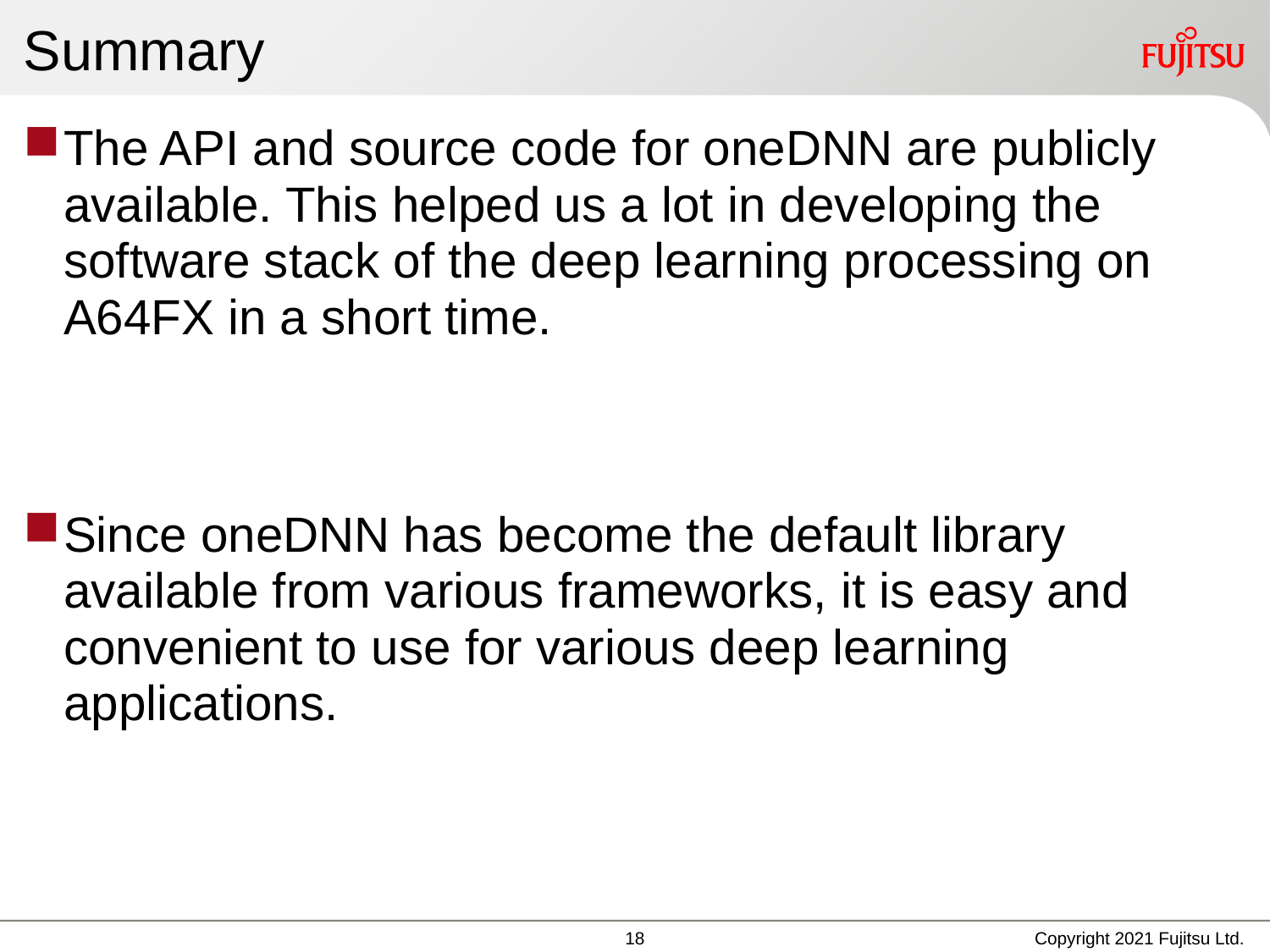

# Summary
The API and source code for oneDNN are publicly available. This helped us a lot in developing the software stack of the deep learning processing on A64FX in a short time.

Since oneDNN has become the default library available from various frameworks, it is easy and convenient to use for various deep learning applications.

18
Copyright 2021 Fujitsu Ltd.